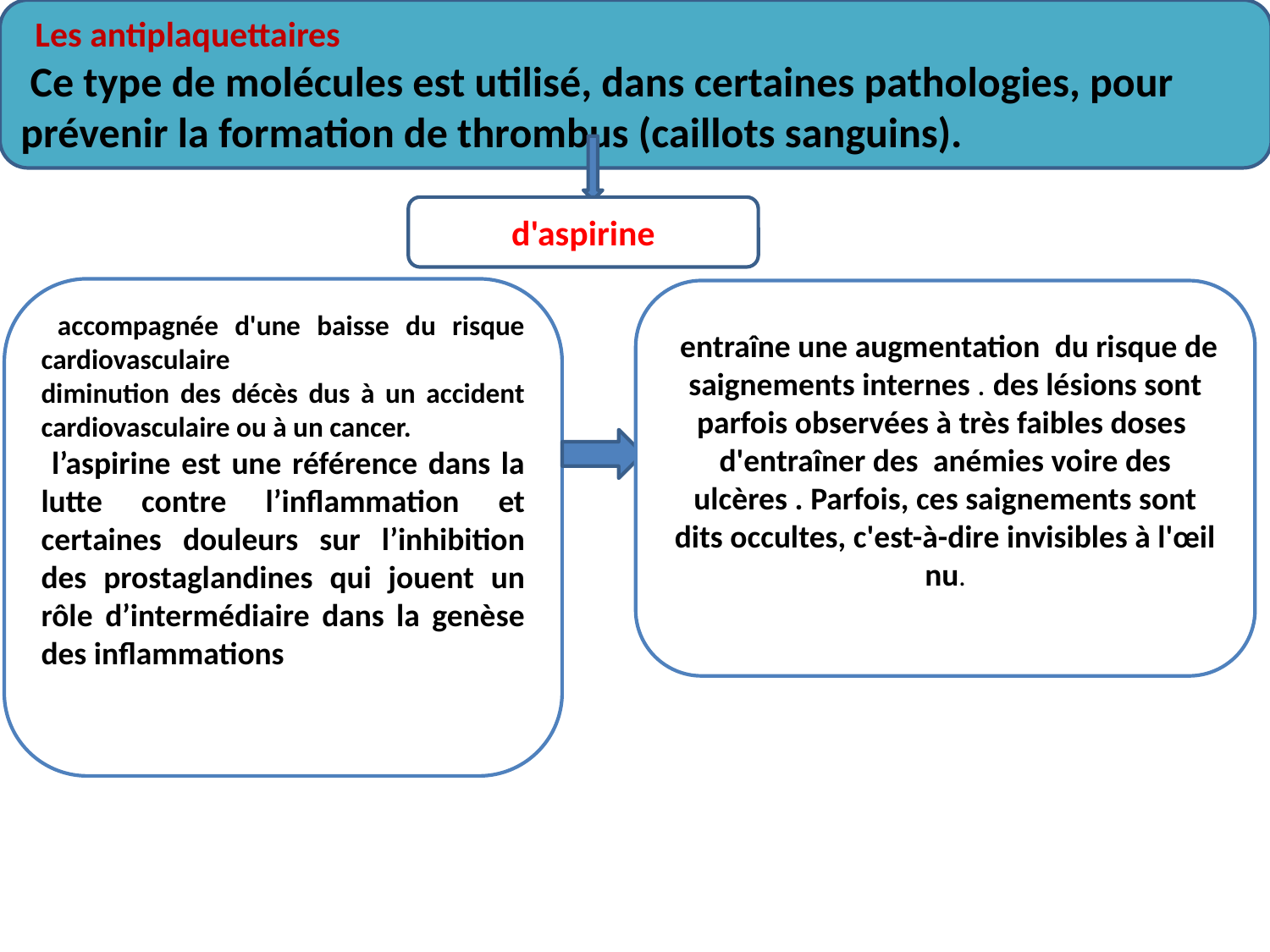

Les antiplaquettaires
 Ce type de molécules est utilisé, dans certaines pathologies, pour prévenir la formation de thrombus (caillots sanguins).

d'aspirine
 accompagnée d'une baisse du risque cardiovasculaire
diminution des décès dus à un accident cardiovasculaire ou à un cancer.
 l’aspirine est une référence dans la lutte contre l’inflammation et certaines douleurs sur l’inhibition des prostaglandines qui jouent un rôle d’intermédiaire dans la genèse des inflammations

 entraîne une augmentation  du risque de saignements internes . des lésions sont parfois observées à très faibles doses  d'entraîner des  anémies voire des ulcères . Parfois, ces saignements sont dits occultes, c'est-à-dire invisibles à l'œil nu.